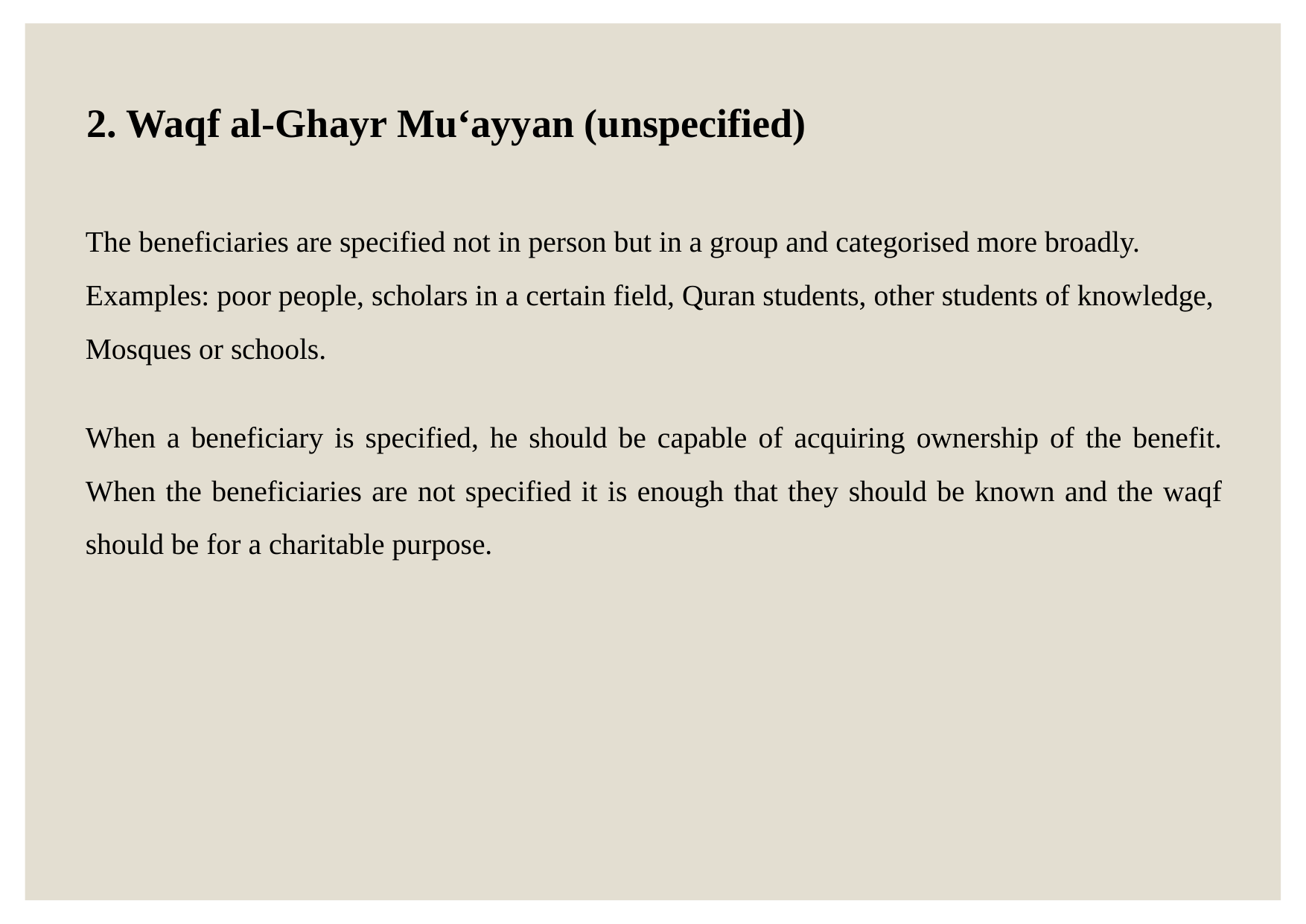

2. Waqf al-Ghayr Mu‘ayyan (unspecified)
The beneficiaries are specified not in person but in a group and categorised more broadly. Examples: poor people, scholars in a certain field, Quran students, other students of knowledge, Mosques or schools.
When a beneficiary is specified, he should be capable of acquiring ownership of the benefit. When the beneficiaries are not specified it is enough that they should be known and the waqf should be for a charitable purpose.